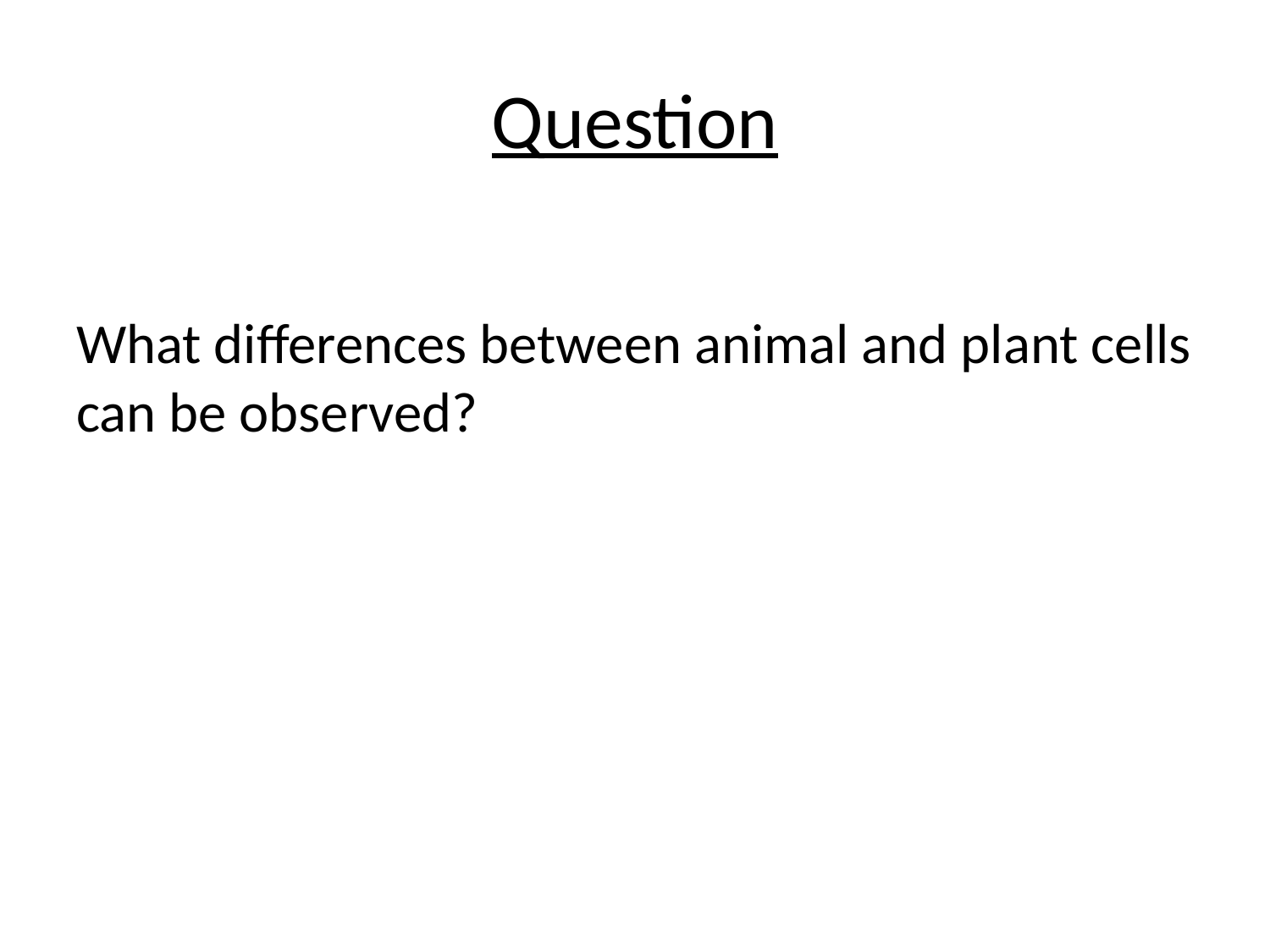

# Question

What differences between animal and plant cells can be observed?